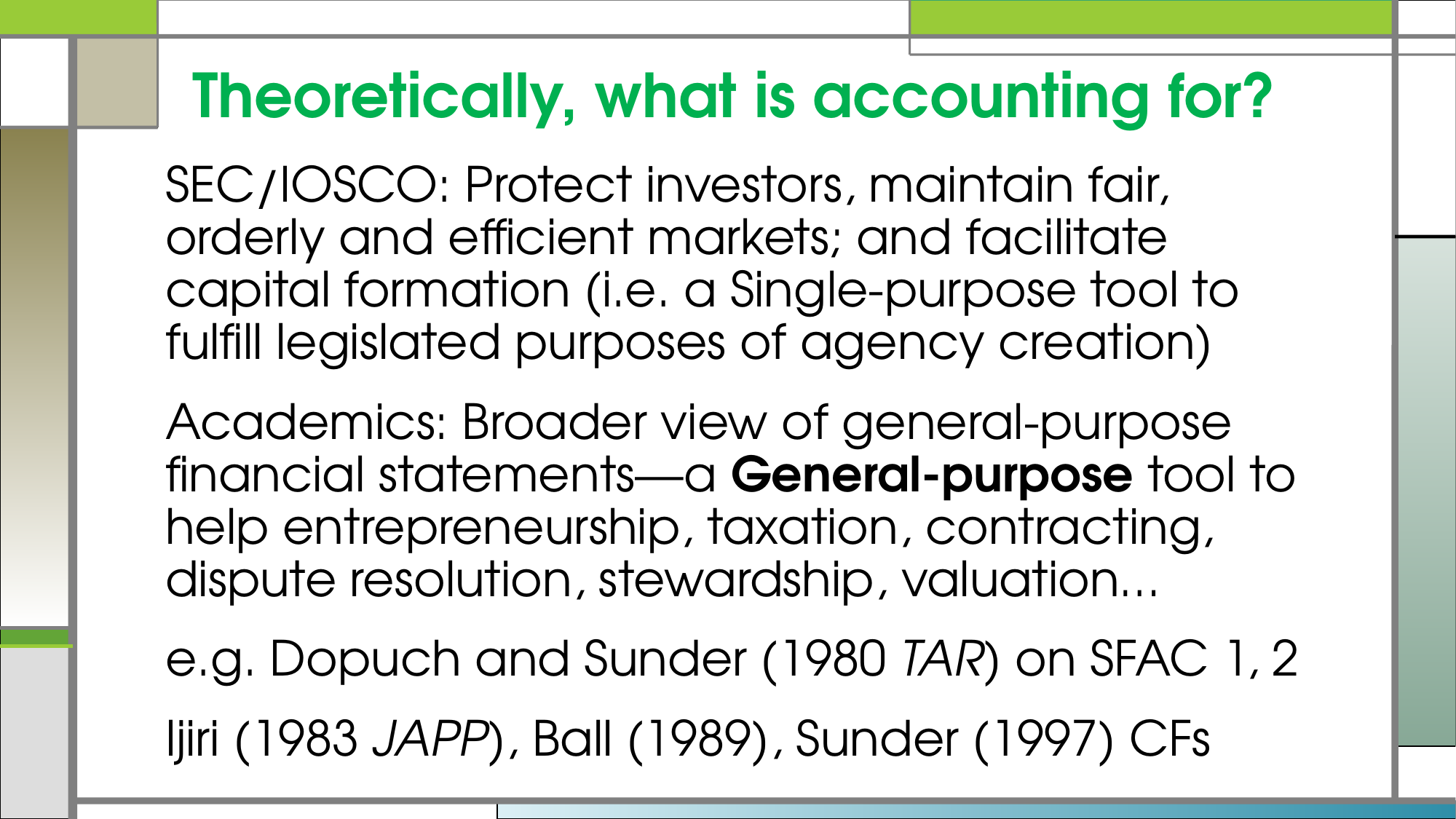

# Theoretically, what is accounting for?
SEC/IOSCO: Protect investors, maintain fair, orderly and efficient markets; and facilitate capital formation (i.e. a Single-purpose tool to fulfill legislated purposes of agency creation)
Academics: Broader view of general-purpose financial statements—a General-purpose tool to help entrepreneurship, taxation, contracting, dispute resolution, stewardship, valuation…
e.g. Dopuch and Sunder (1980 TAR) on SFAC 1, 2
Ijiri (1983 JAPP), Ball (1989), Sunder (1997) CFs